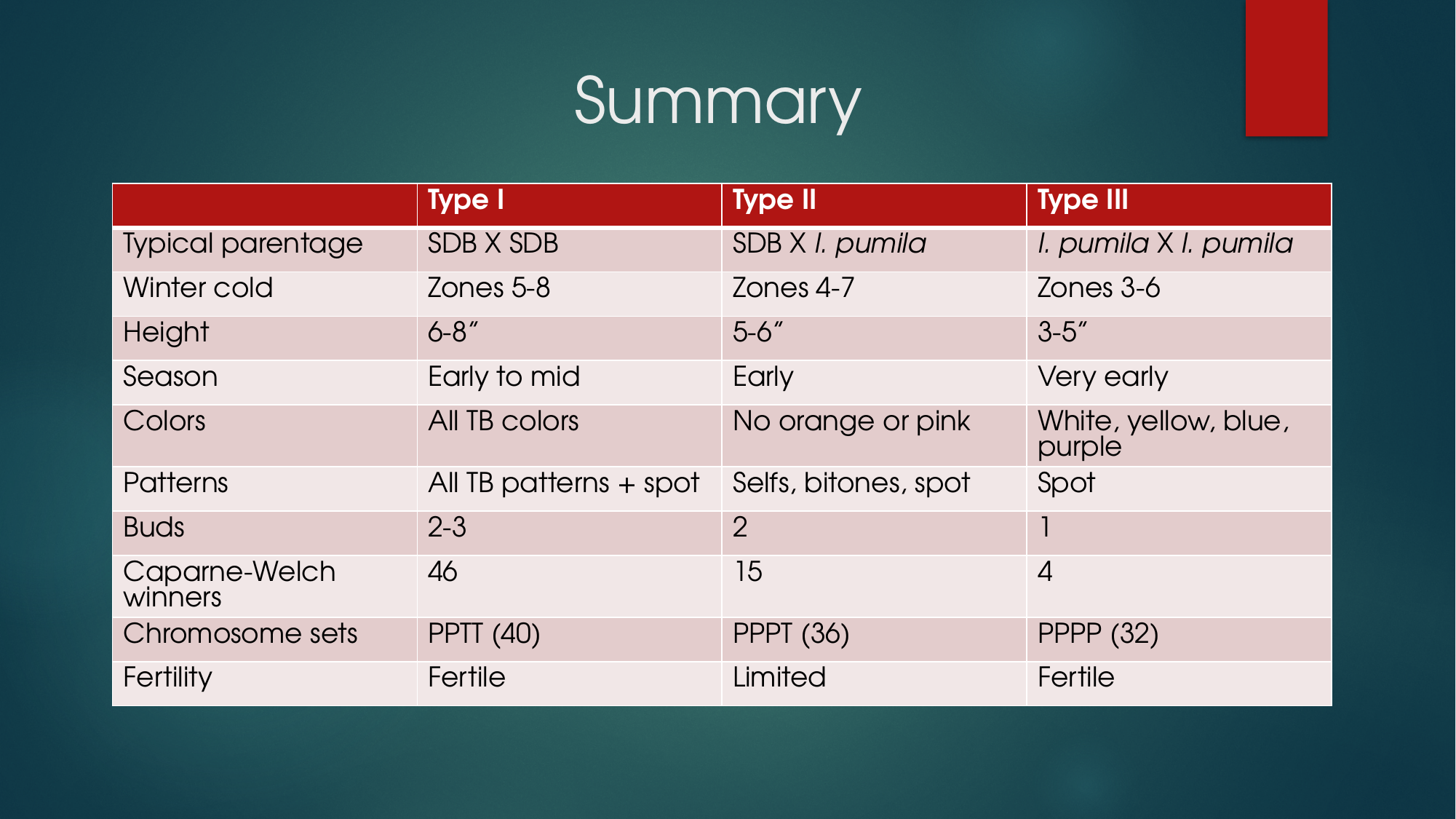

# Summary
|  | Type I | Type II | Type III |
| --- | --- | --- | --- |
| Typical parentage | SDB X SDB | SDB X I. pumila | I. pumila X I. pumila |
| Winter cold | Zones 5-8 | Zones 4-7 | Zones 3-6 |
| Height | 6-8” | 5-6” | 3-5” |
| Season | Early to mid | Early | Very early |
| Colors | All TB colors | No orange or pink | White, yellow, blue, purple |
| Patterns | All TB patterns + spot | Selfs, bitones, spot | Spot |
| Buds | 2-3 | 2 | 1 |
| Caparne-Welch winners | 46 | 15 | 4 |
| Chromosome sets | PPTT (40) | PPPT (36) | PPPP (32) |
| Fertility | Fertile | Limited | Fertile |